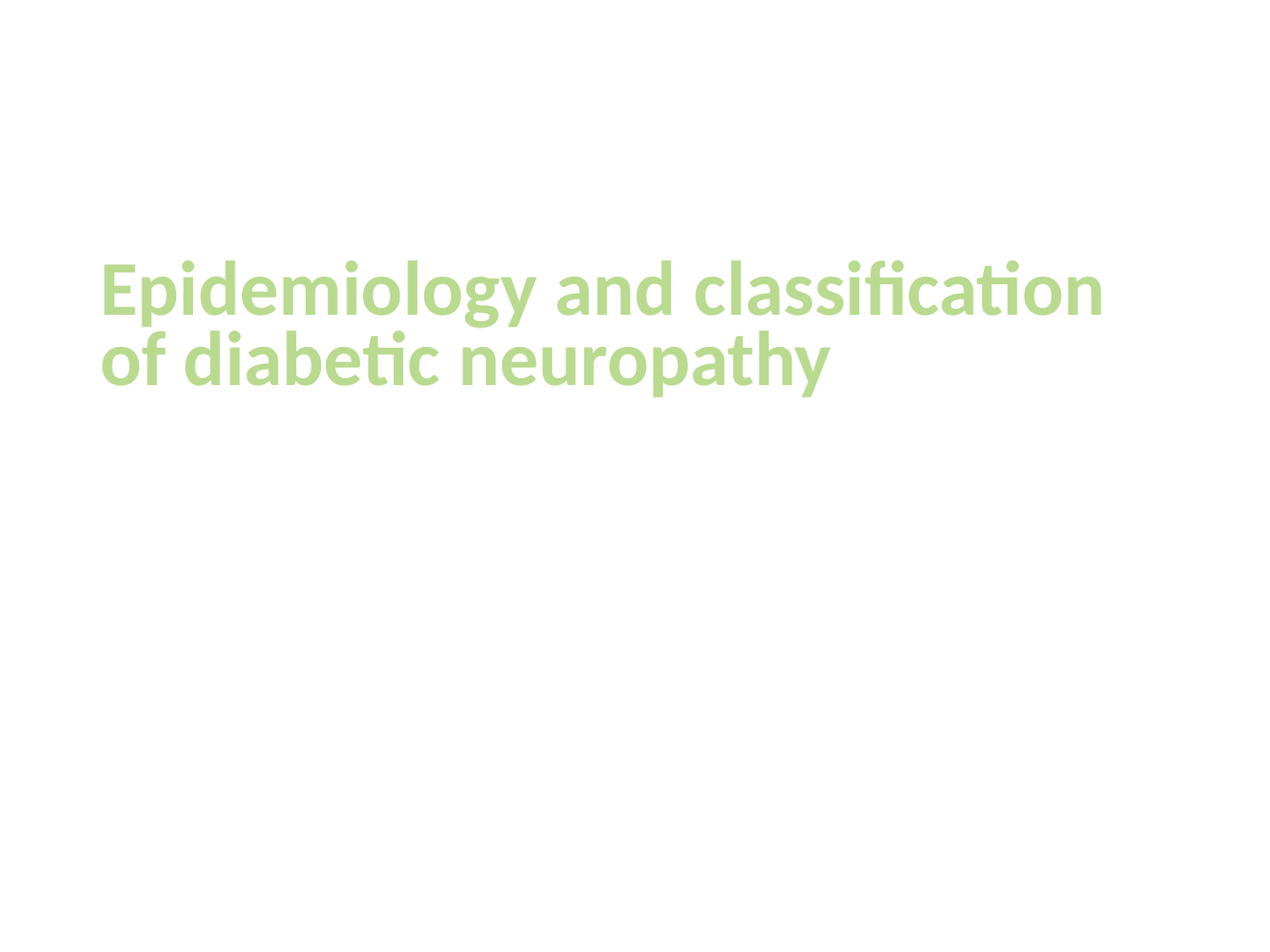

#
Epidemiology and classification of diabetic neuropathy